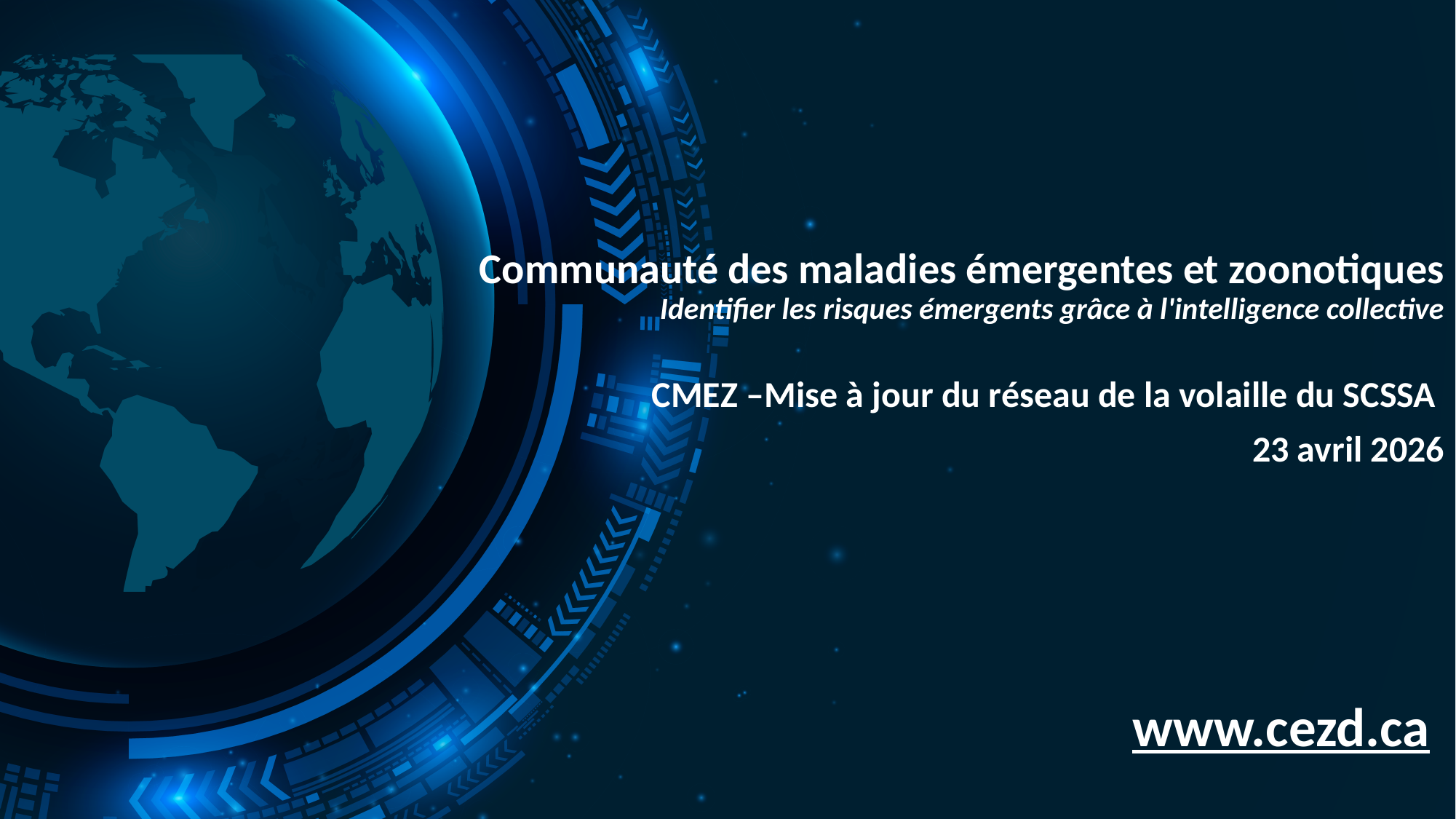

# Communauté des maladies émergentes et zoonotiques Identifier les risques émergents grâce à l'intelligence collective
CMEZ –Mise à jour du réseau de la volaille du SCSSA
23 avril 2026
www.cezd.ca